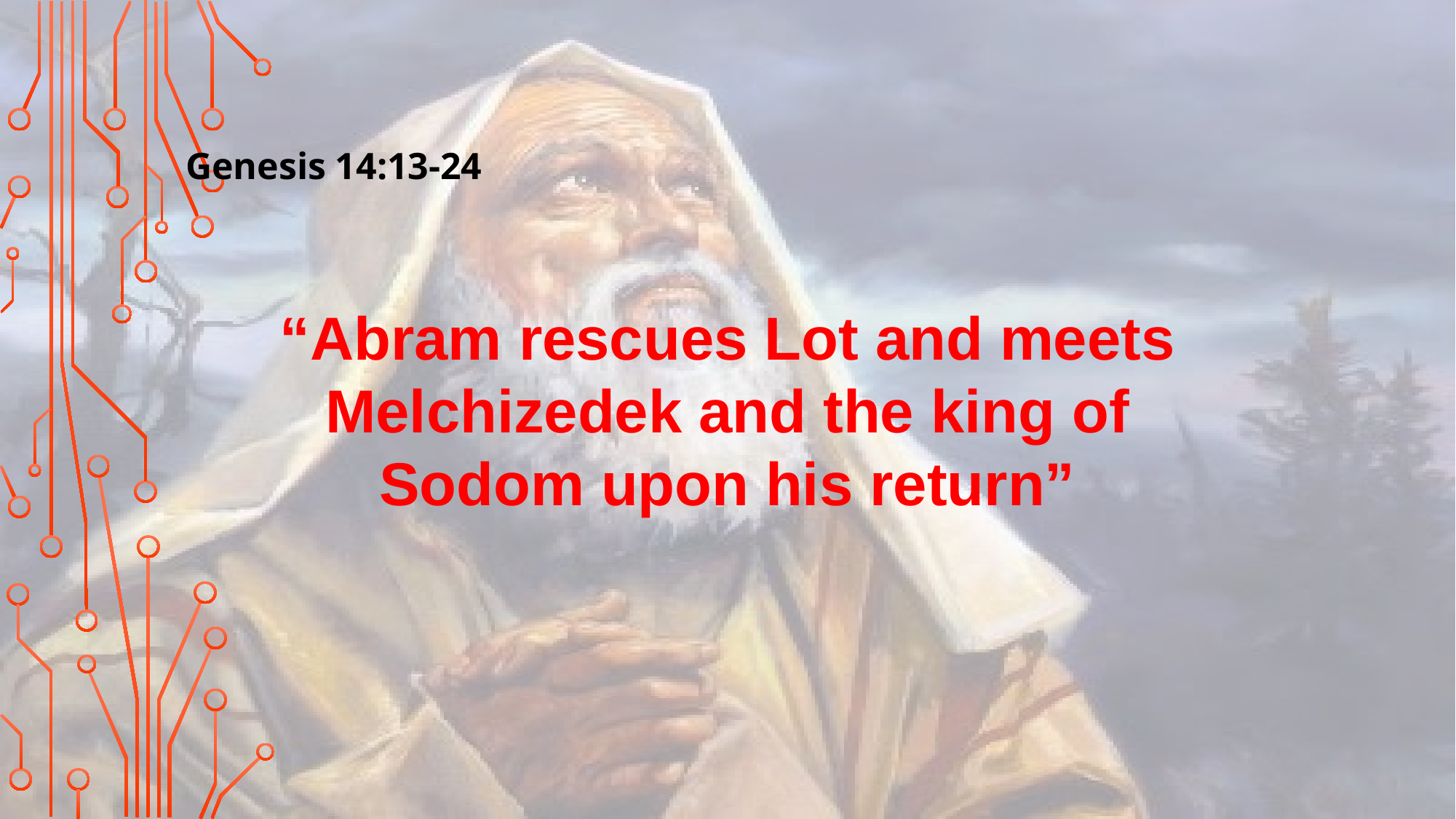

Genesis 14:13-24
“Abram rescues Lot and meets Melchizedek and the king of Sodom upon his return”